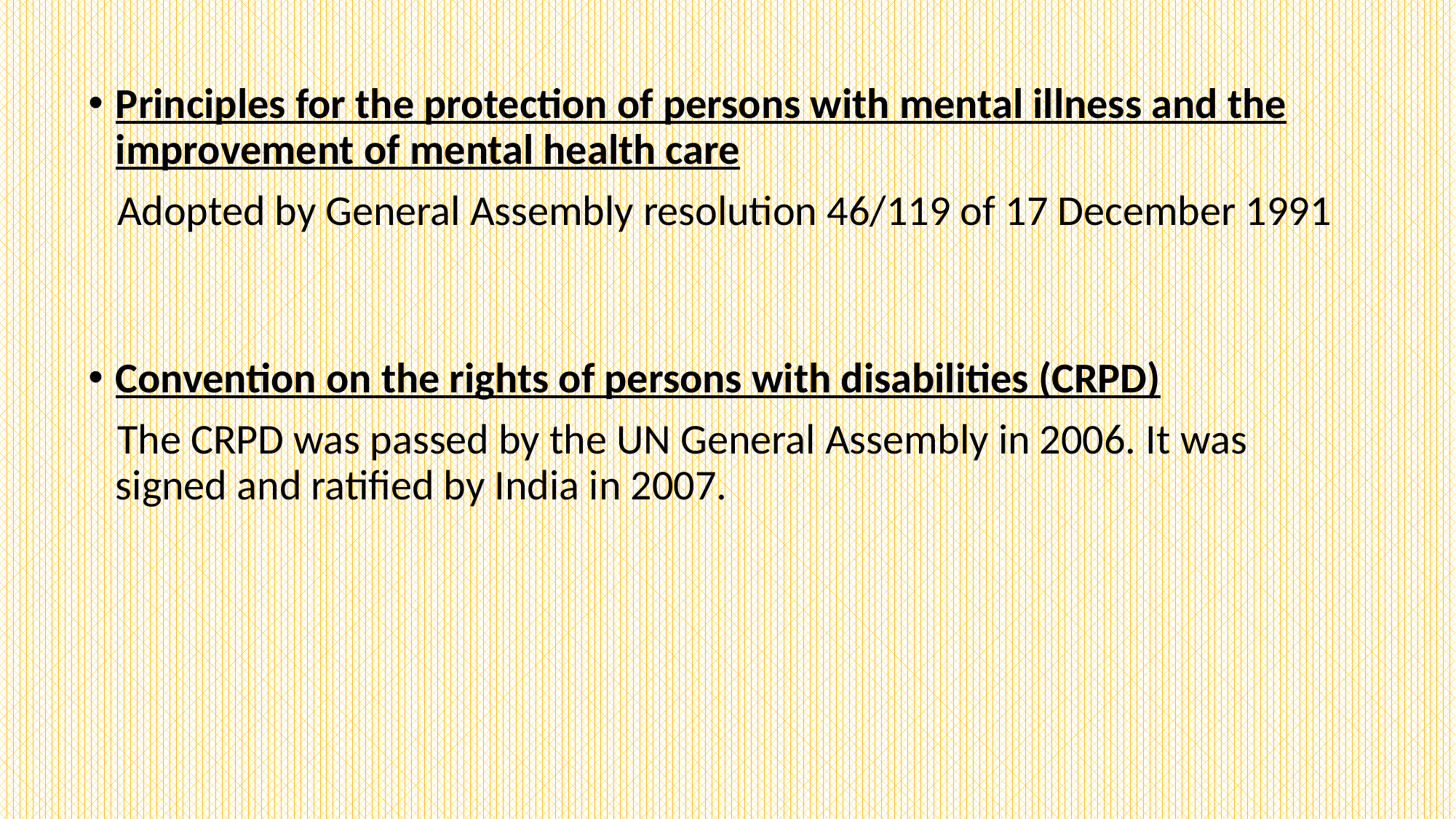

Principles for the protection of persons with mental illness and the improvement of mental health care
   Adopted by General Assembly resolution 46/119 of 17 December 1991

Convention on the rights of persons with disabilities (CRPD)
   The CRPD was passed by the UN General Assembly in 2006. It was signed and ratified by India in 2007.